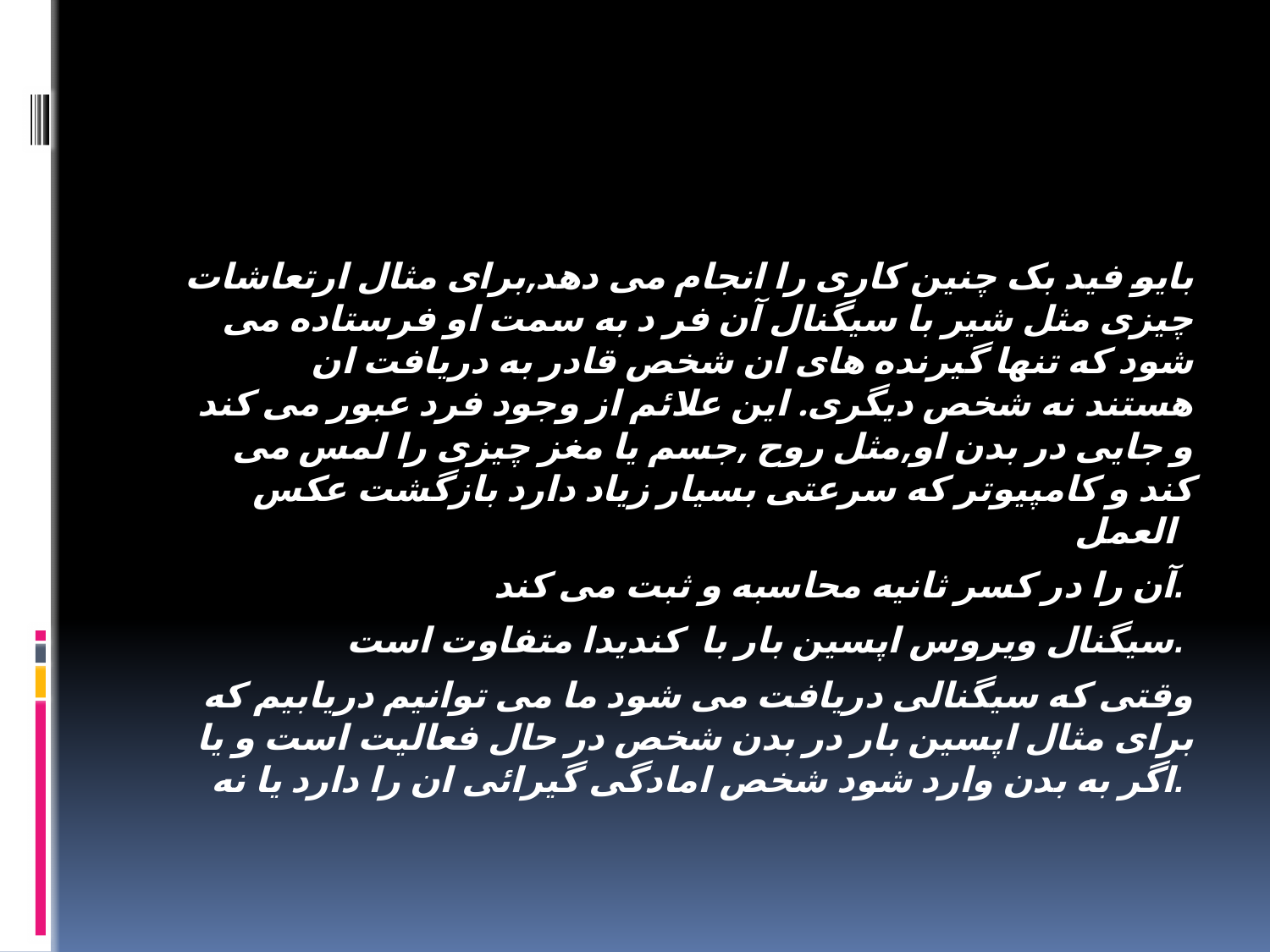

#
بایو فید بک چنین کاری را انجام می دهد,برای مثال ارتعاشات چیزی مثل شیر با سیگنال آن فر د به سمت او فرستاده می شود که تنها گیرنده های ان شخص قادر به دریافت ان هستند نه شخص دیگری. این علائم از وجود فرد عبور می کند و جایی در بدن او,مثل روح ,جسم یا مغز چیزی را لمس می کند و کامپیوتر که سرعتی بسیار زیاد دارد بازگشت عکس العمل
 آن را در کسر ثانیه محاسبه و ثبت می کند.
 سیگنال ویروس اپسین بار با  کندیدا متفاوت است.
وقتی که سیگنالی دریافت می شود ما می توانیم دریابیم که برای مثال اپسین بار در بدن شخص در حال فعالیت است و یا اگر به بدن وارد شود شخص امادگی گیرائی ان را دارد یا نه.